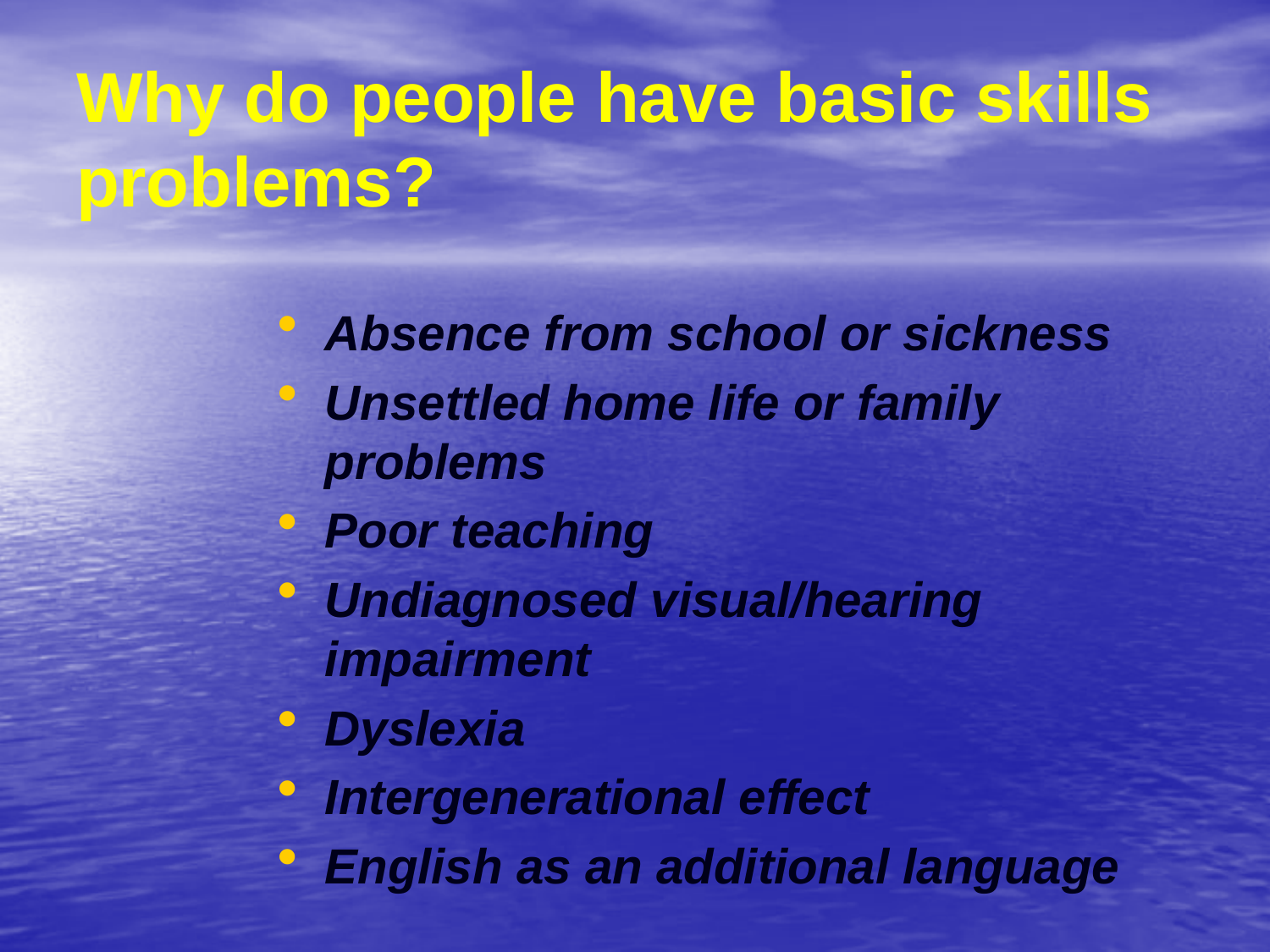

# Why do people have basic skills problems?

Absence from school or sickness
Unsettled home life or family problems
Poor teaching
Undiagnosed visual/hearing impairment
Dyslexia
Intergenerational effect
English as an additional language